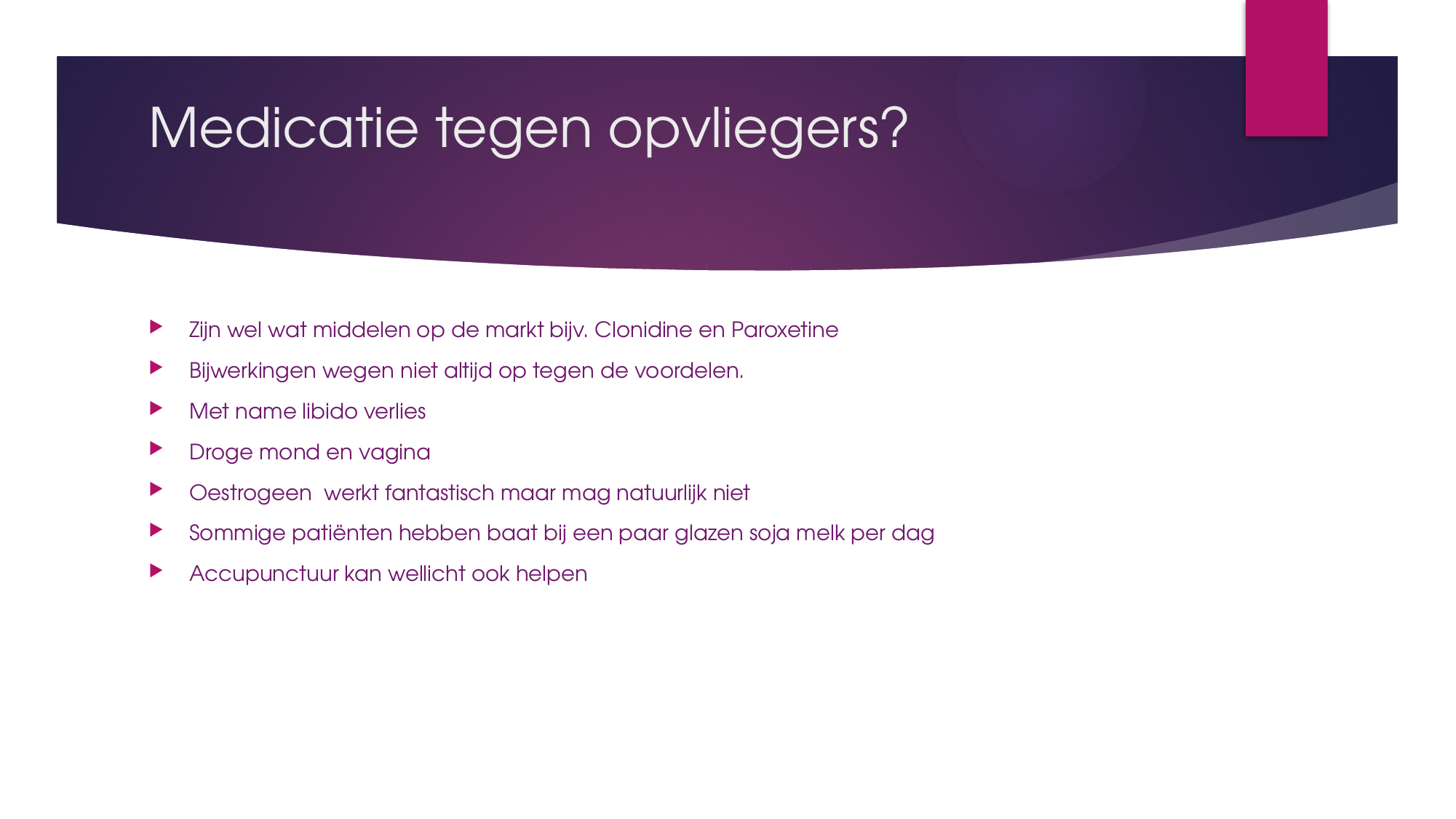

# Medicatie tegen opvliegers?
Zijn wel wat middelen op de markt bijv. Clonidine en Paroxetine
Bijwerkingen wegen niet altijd op tegen de voordelen.
Met name libido verlies
Droge mond en vagina
Oestrogeen  werkt fantastisch maar mag natuurlijk niet
Sommige patiënten hebben baat bij een paar glazen soja melk per dag
Accupunctuur kan wellicht ook helpen